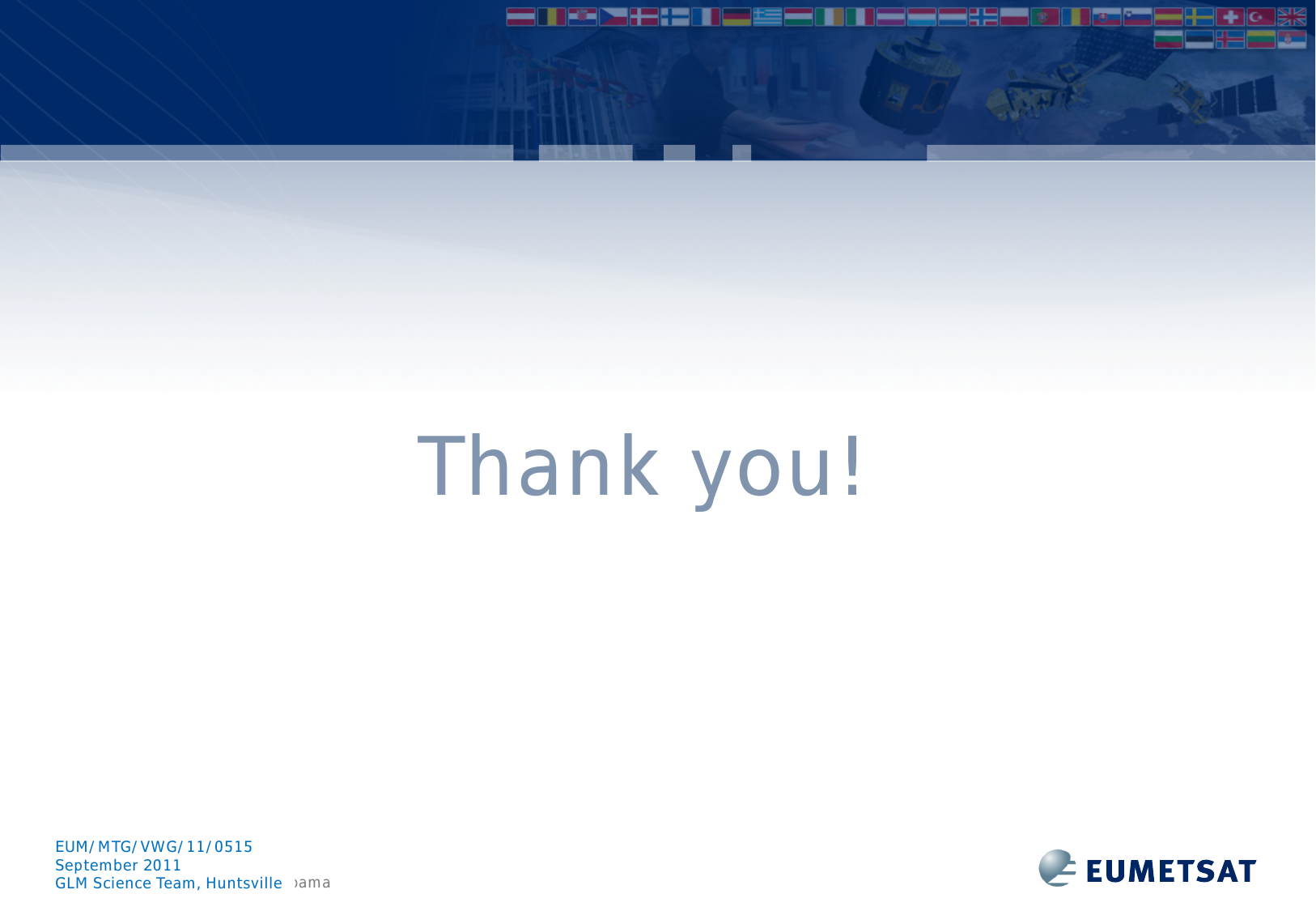

Thank you!
EUM/MTG/VWG/11/0504
September 2011
EUMETSAT Conference, Oslo
EUM/MTG/VWG/11/0515
September 2011
GLM Science Team, Huntsville